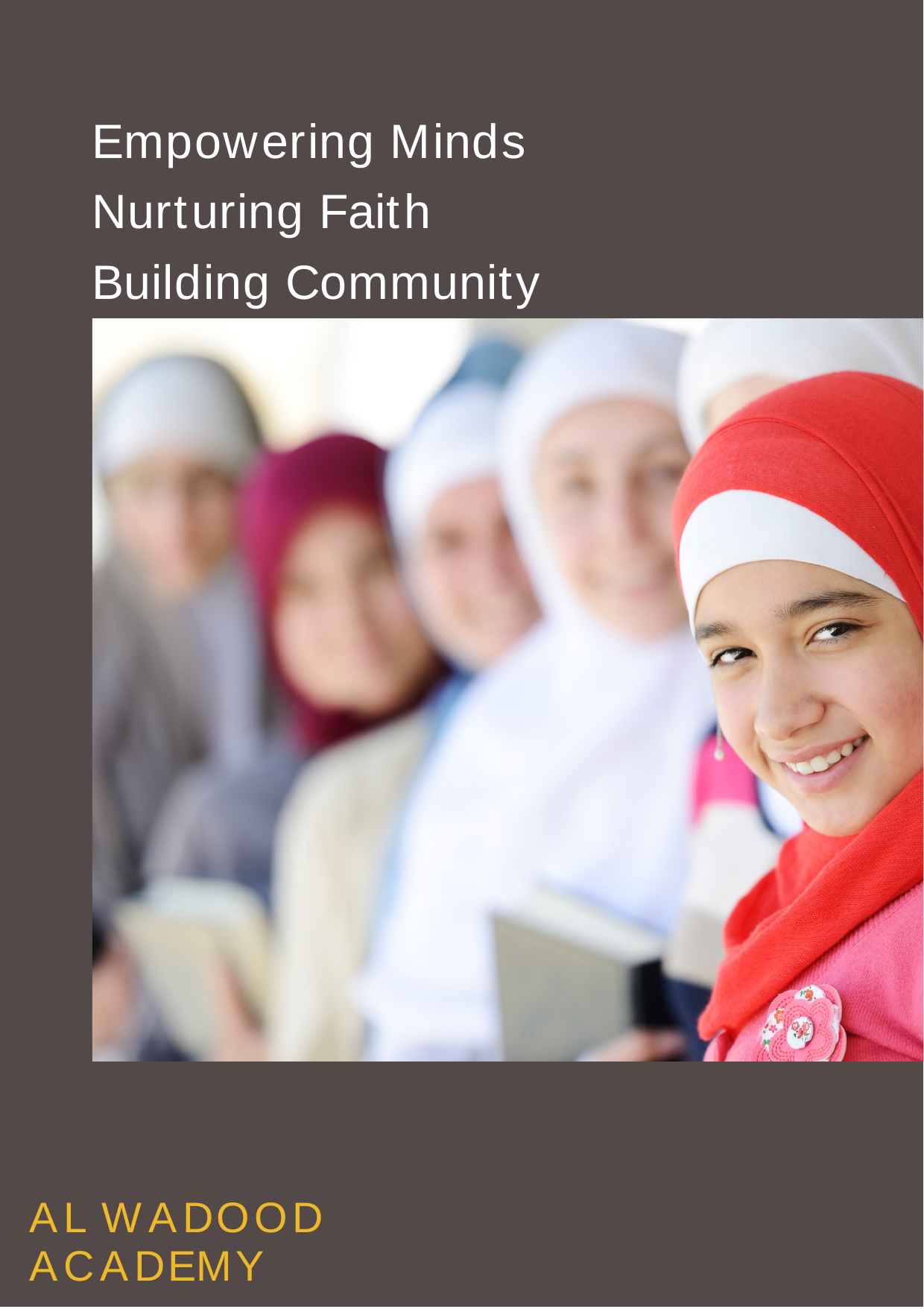

Empowering Minds Nurturing Faith Building Community

AL WADOOD ACADEMY